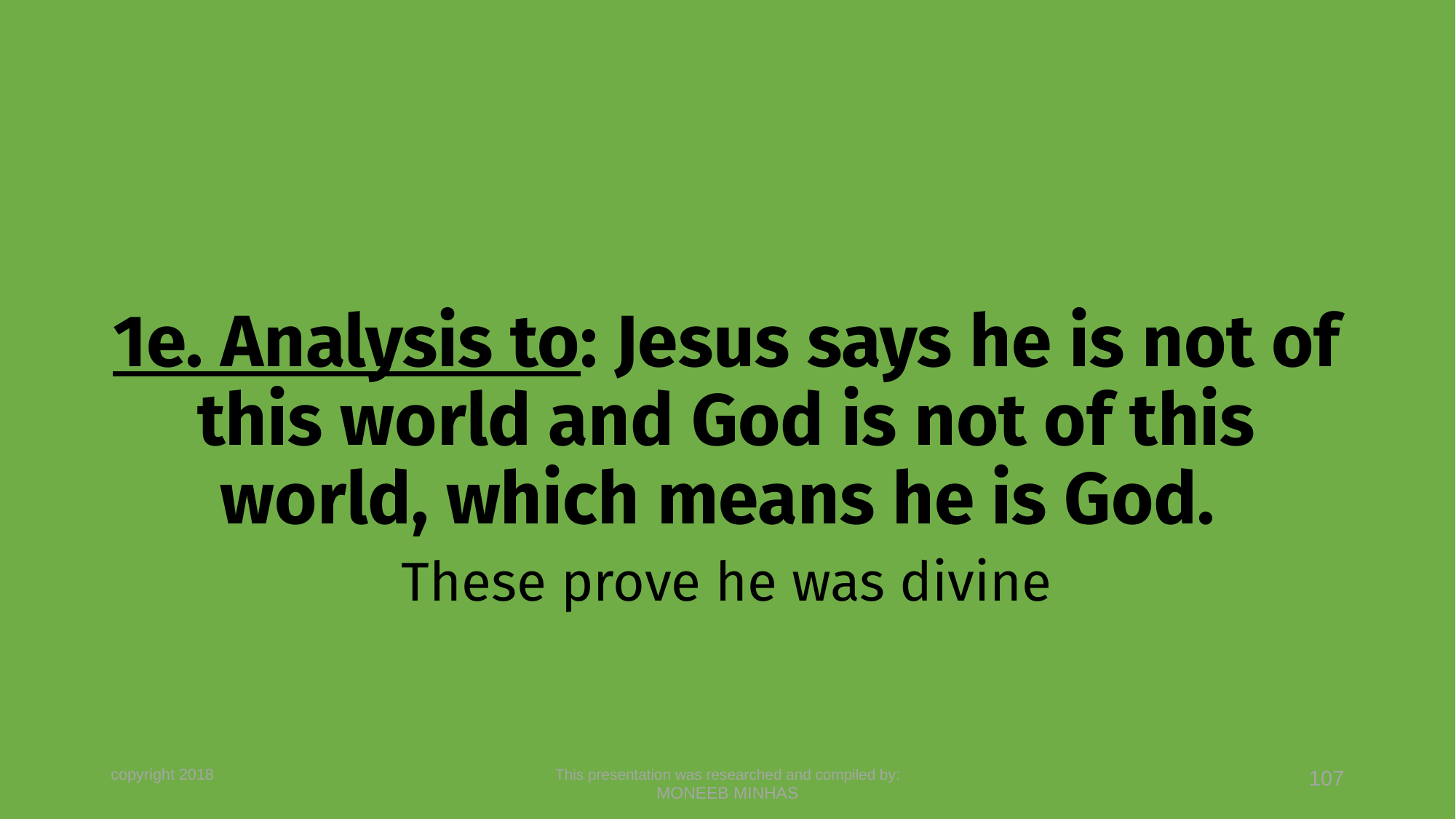

# 1e. Analysis to: Jesus says he is not of this world and God is not of this world, which means he is God.
These prove he was divine
copyright 2018
This presentation was researched and compiled by:
MONEEB MINHAS

107